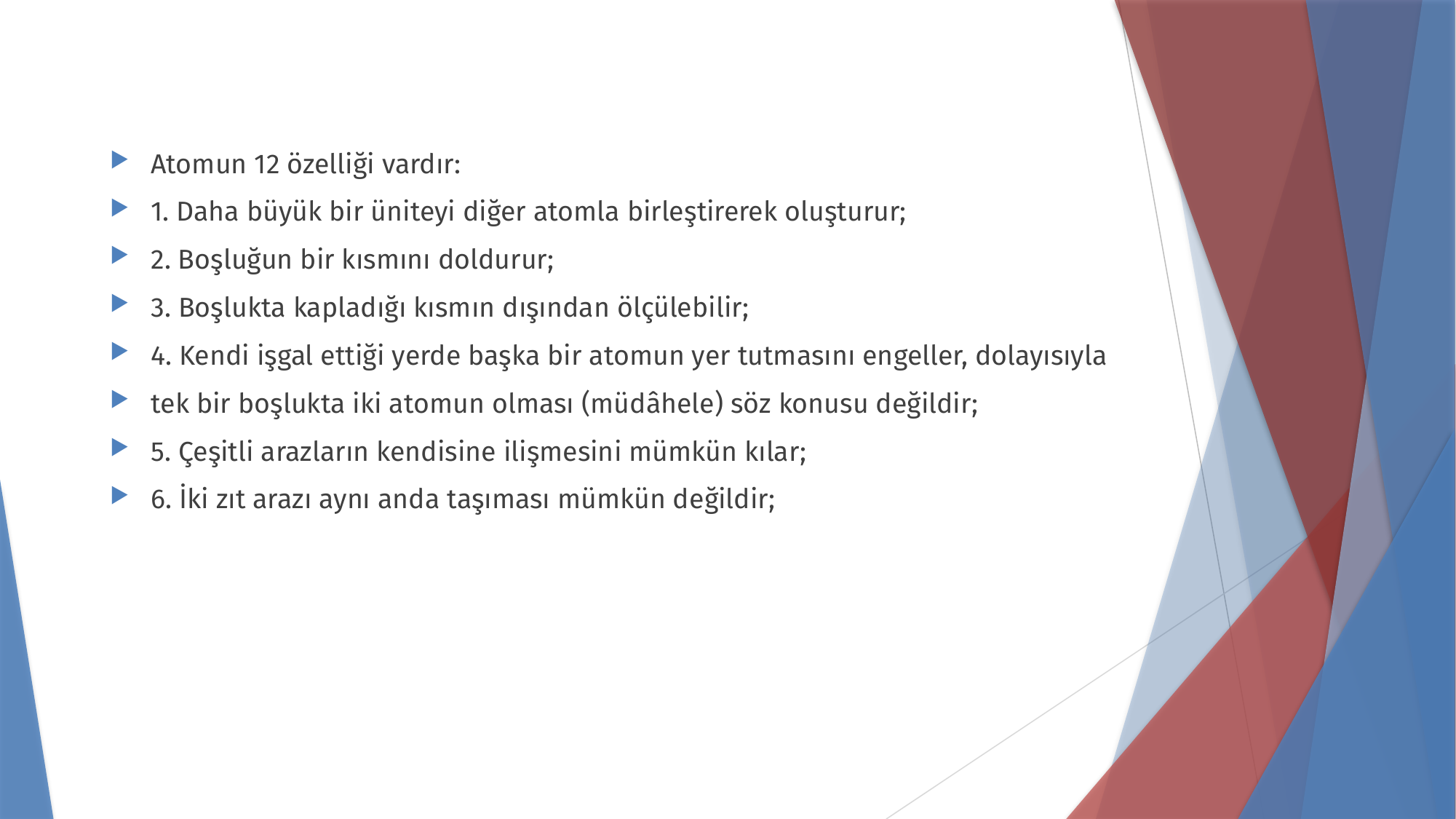

Atomun 12 özelliği vardır:
1. Daha büyük bir üniteyi diğer atomla birleştirerek oluşturur;
2. Boşluğun bir kısmını doldurur;
3. Boşlukta kapladığı kısmın dışından ölçülebilir;
4. Kendi işgal ettiği yerde başka bir atomun yer tutmasını engeller, dolayısıyla
tek bir boşlukta iki atomun olması (müdâhele) söz konusu değildir;
5. Çeşitli arazların kendisine ilişmesini mümkün kılar;
6. İki zıt arazı aynı anda taşıması mümkün değildir;